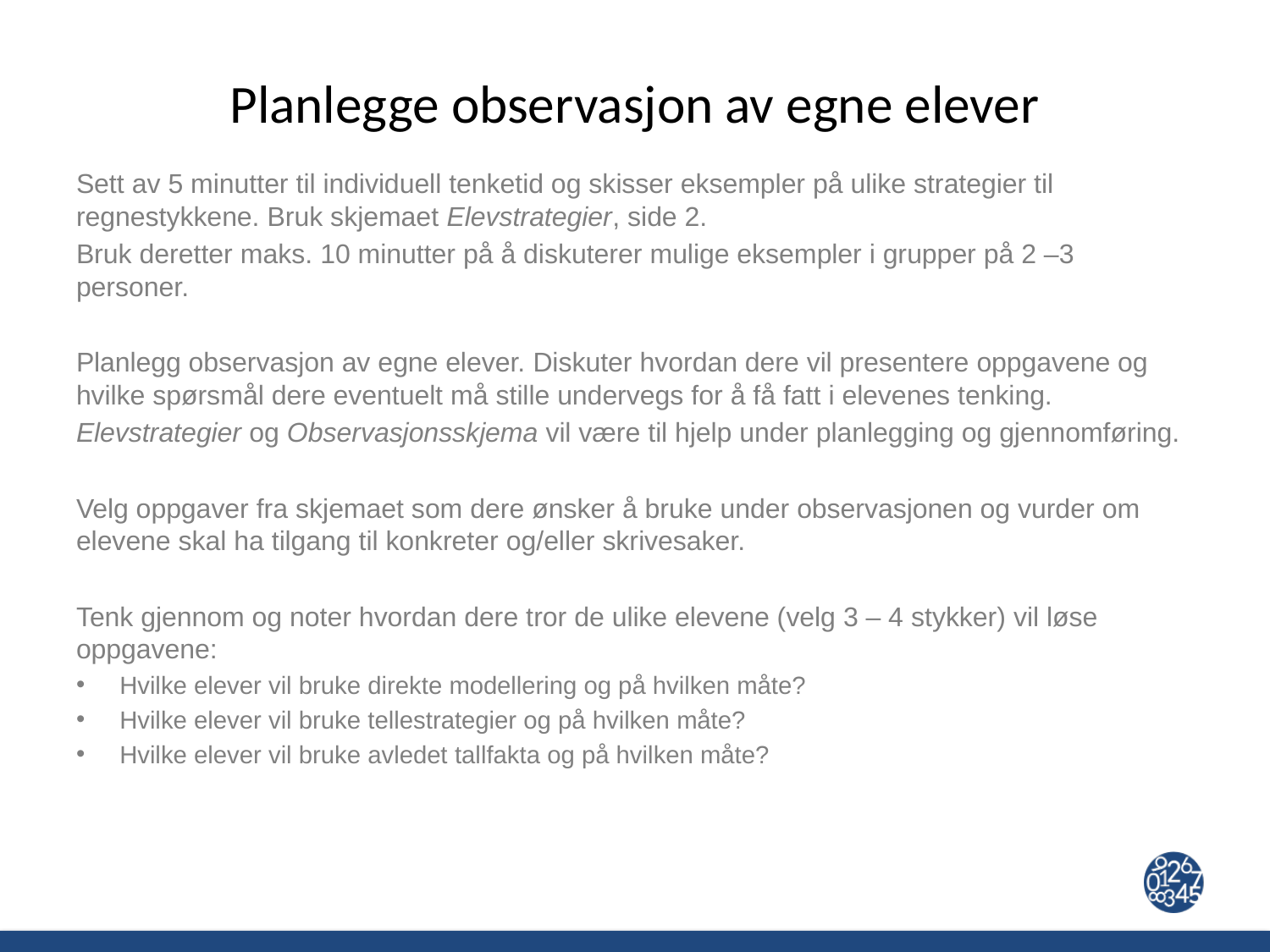

# Planlegge observasjon av egne elever
Sett av 5 minutter til individuell tenketid og skisser eksempler på ulike strategier til regnestykkene. Bruk skjemaet Elevstrategier, side 2.
Bruk deretter maks. 10 minutter på å diskuterer mulige eksempler i grupper på 2 –3 personer.

Planlegg observasjon av egne elever. Diskuter hvordan dere vil presentere oppgavene og hvilke spørsmål dere eventuelt må stille undervegs for å få fatt i elevenes tenking.
Elevstrategier og Observasjonsskjema vil være til hjelp under planlegging og gjennomføring.

Velg oppgaver fra skjemaet som dere ønsker å bruke under observasjonen og vurder om elevene skal ha tilgang til konkreter og/eller skrivesaker.

Tenk gjennom og noter hvordan dere tror de ulike elevene (velg 3 – 4 stykker) vil løse oppgavene:
Hvilke elever vil bruke direkte modellering og på hvilken måte?
Hvilke elever vil bruke tellestrategier og på hvilken måte?
Hvilke elever vil bruke avledet tallfakta og på hvilken måte?